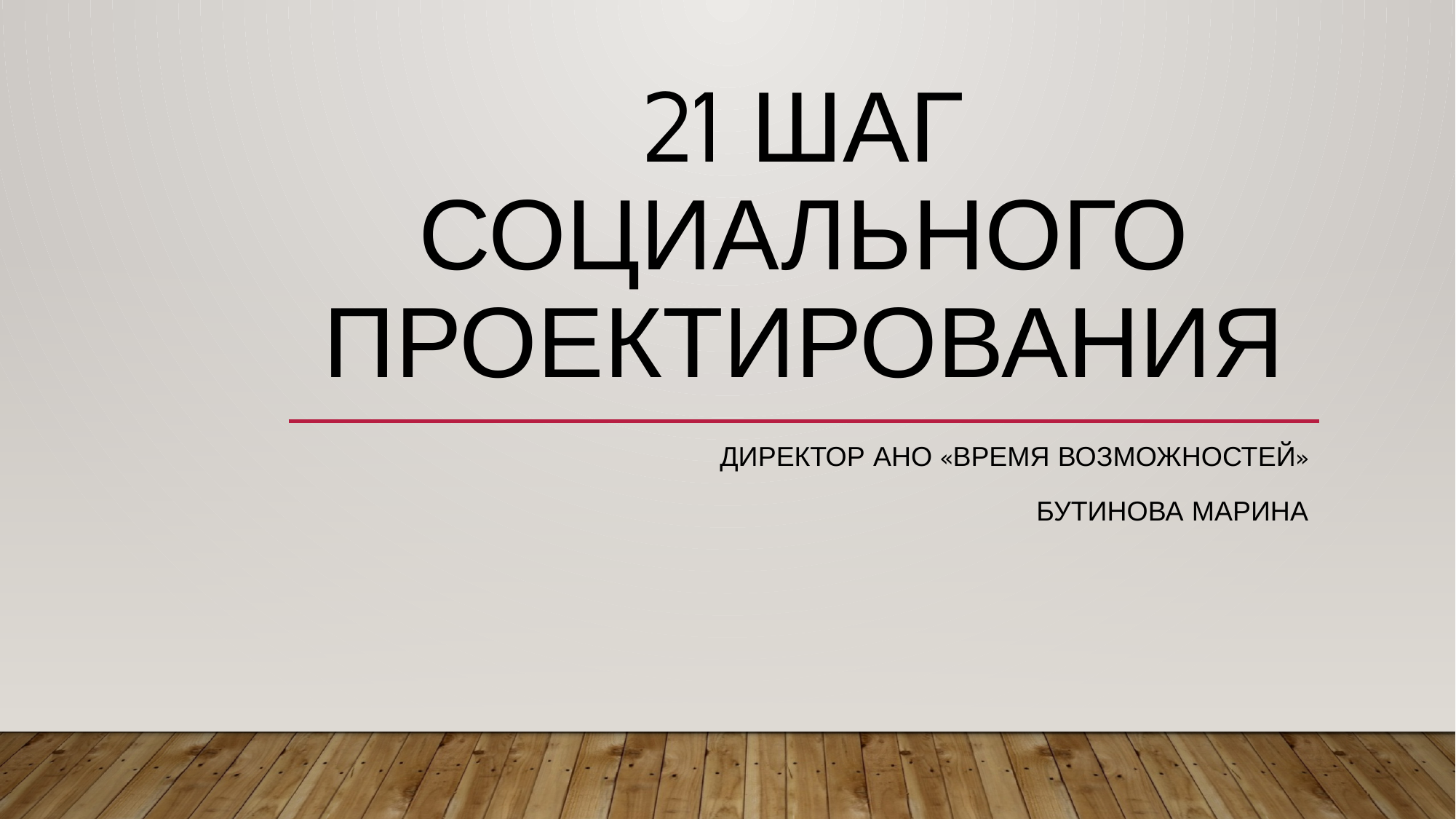

# 21 шаг социального проектирования
Директор АНО «Время возможностей»
Бутинова Марина